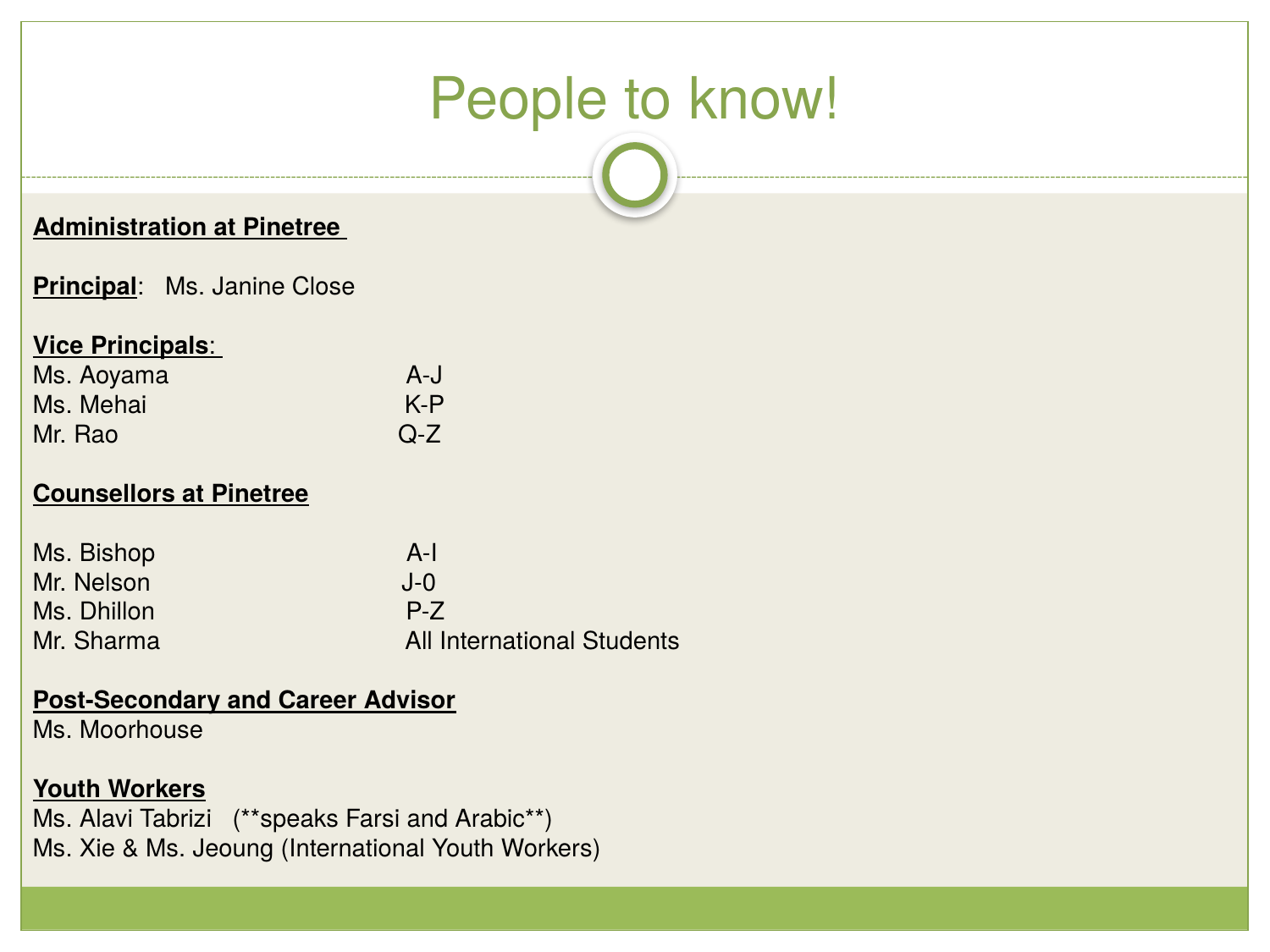

# People to know!

Administration at Pinetree

Principal:   Ms. Janine Close

Vice Principals:
Ms. Aoyama                                  A-J
Ms. Mehai                                     K-P
Mr. Rao    		                Q-Z

Counsellors at Pinetree

Ms. Bishop                                    A-I
Mr. Nelson                                    J-0
Ms. Dhillon                                    P-Z
Mr. Sharma 	                 All International Students

Post-Secondary and Career Advisor
Ms. Moorhouse

Youth Workers
Ms. Alavi Tabrizi   (**speaks Farsi and Arabic**)
Ms. Xie & Ms. Jeoung (International Youth Workers)